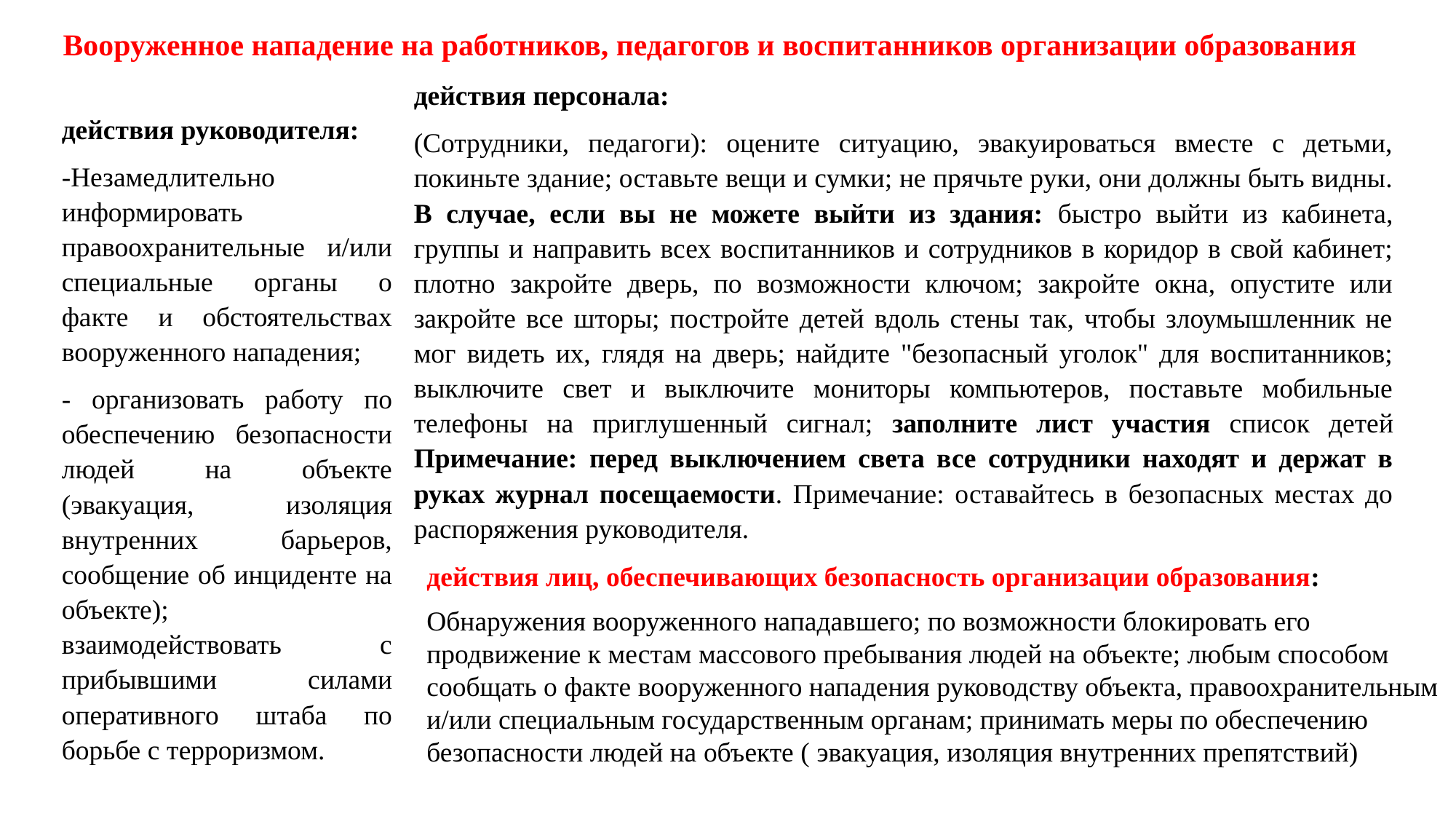

# Вооруженное нападение на работников, педагогов и воспитанников организации образования
действия персонала:
(Сотрудники, педагоги): оцените ситуацию, эвакуироваться вместе с детьми, покиньте здание; оставьте вещи и сумки; не прячьте руки, они должны быть видны. В случае, если вы не можете выйти из здания: быстро выйти из кабинета, группы и направить всех воспитанников и сотрудников в коридор в свой кабинет; плотно закройте дверь, по возможности ключом; закройте окна, опустите или закройте все шторы; постройте детей вдоль стены так, чтобы злоумышленник не мог видеть их, глядя на дверь; найдите "безопасный уголок" для воспитанников; выключите свет и выключите мониторы компьютеров, поставьте мобильные телефоны на приглушенный сигнал; заполните лист участия список детей Примечание: перед выключением света все сотрудники находят и держат в руках журнал посещаемости. Примечание: оставайтесь в безопасных местах до распоряжения руководителя.
действия руководителя:
-Незамедлительно информировать правоохранительные и/или специальные органы о факте и обстоятельствах вооруженного нападения;
- организовать работу по обеспечению безопасности людей на объекте (эвакуация, изоляция внутренних барьеров, сообщение об инциденте на объекте); взаимодействовать с прибывшими силами оперативного штаба по борьбе с терроризмом.
действия лиц, обеспечивающих безопасность организации образования:
Обнаружения вооруженного нападавшего; по возможности блокировать его продвижение к местам массового пребывания людей на объекте; любым способом сообщать о факте вооруженного нападения руководству объекта, правоохранительным и/или специальным государственным органам; принимать меры по обеспечению безопасности людей на объекте ( эвакуация, изоляция внутренних препятствий)